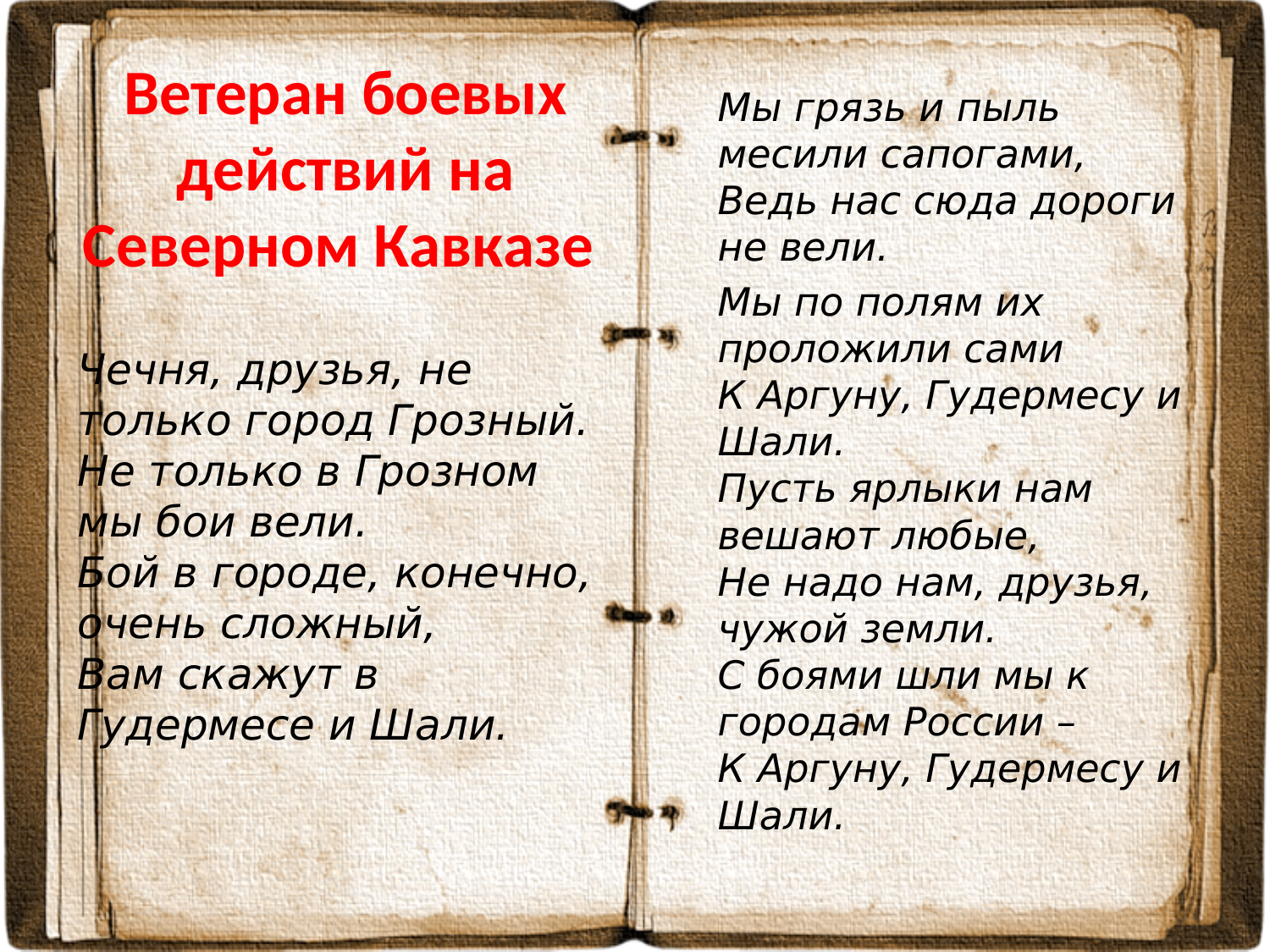

Ветеран боевых действий на Северном Кавказе
Мы грязь и пыль месили сапогами, 
Ведь нас сюда дороги не вели.
Мы по полям их проложили сами 
К Аргуну, Гудермесу и Шали. 
Пусть ярлыки нам вешают любые, 
Не надо нам, друзья, чужой земли. 
С боями шли мы к городам России – 
К Аргуну, Гудермесу и Шали.

Чечня, друзья, не только город Грозный. 
Не только в Грозном мы бои вели. 
Бой в городе, конечно, очень сложный, 
Вам скажут в Гудермесе и Шали.